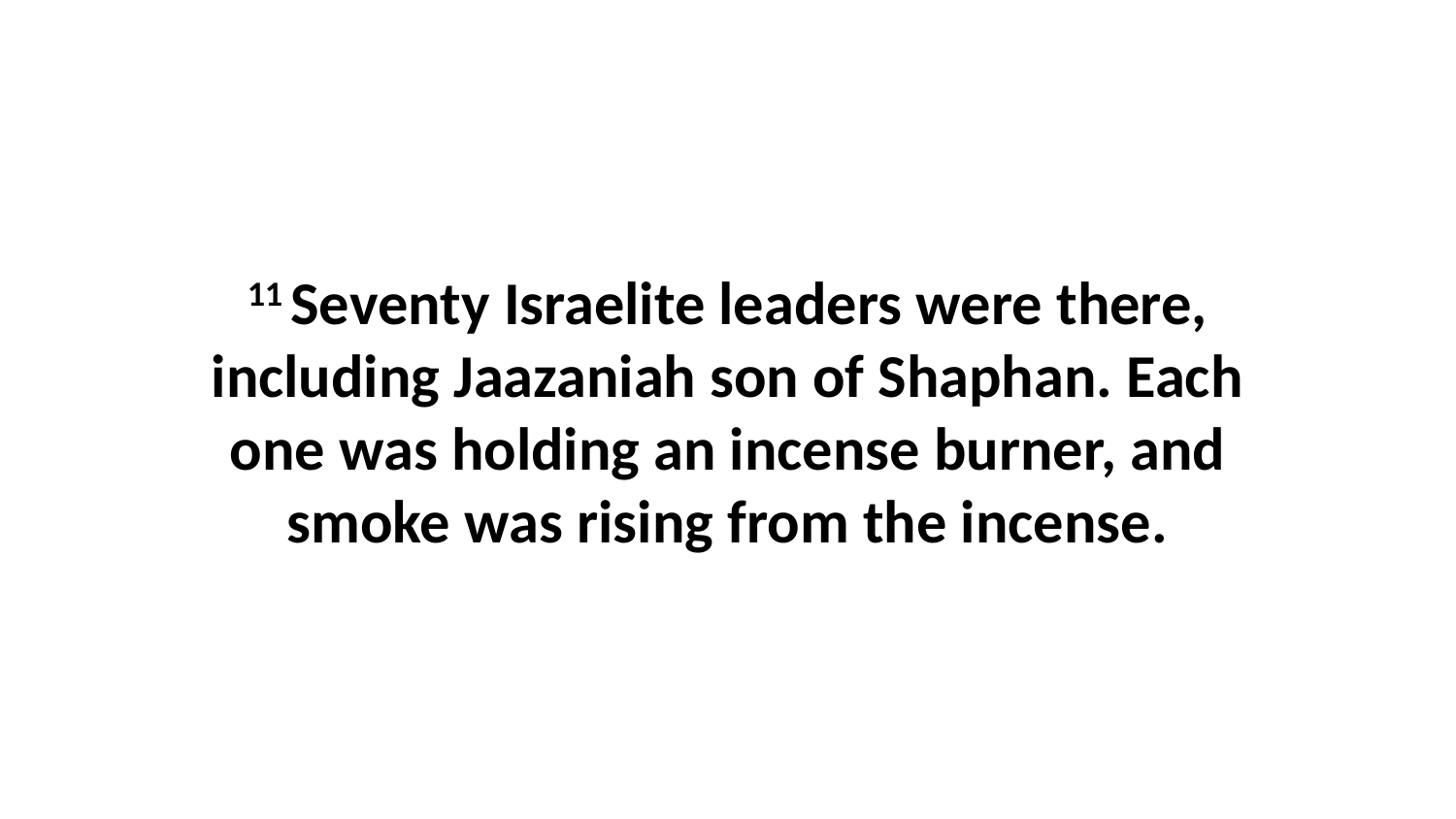

11 Seventy Israelite leaders were there, including Jaazaniah son of Shaphan. Each one was holding an incense burner, and smoke was rising from the incense.